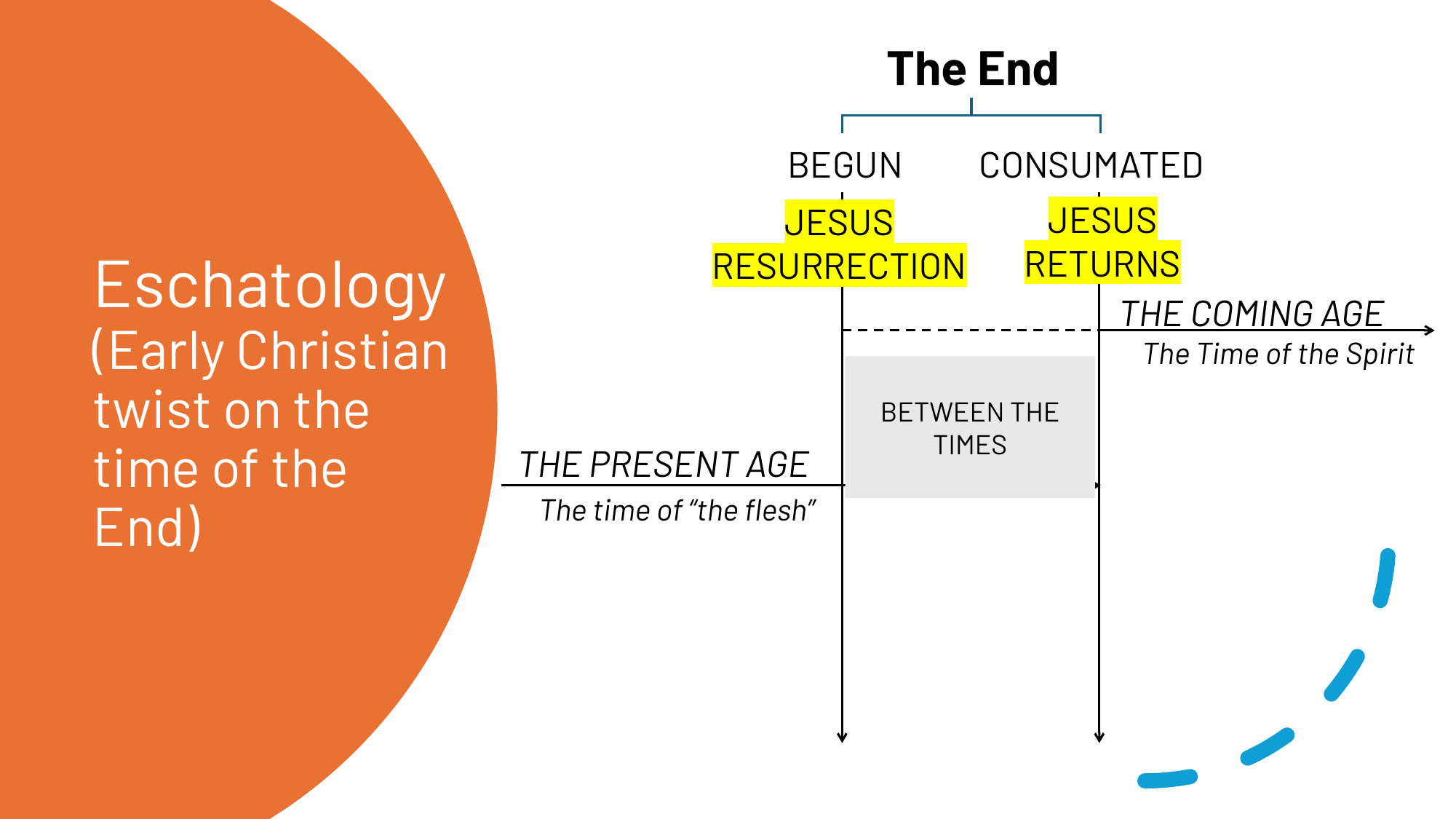

The End
CONSUMATED
BEGUN

# Eschatology (Early Christian twist on the time of the End)
Jesus
Returns
Jesus
Resurrection
The Coming Age
    The Time of the Spirit

Between the Times

The Present Age
   The time of “the flesh”